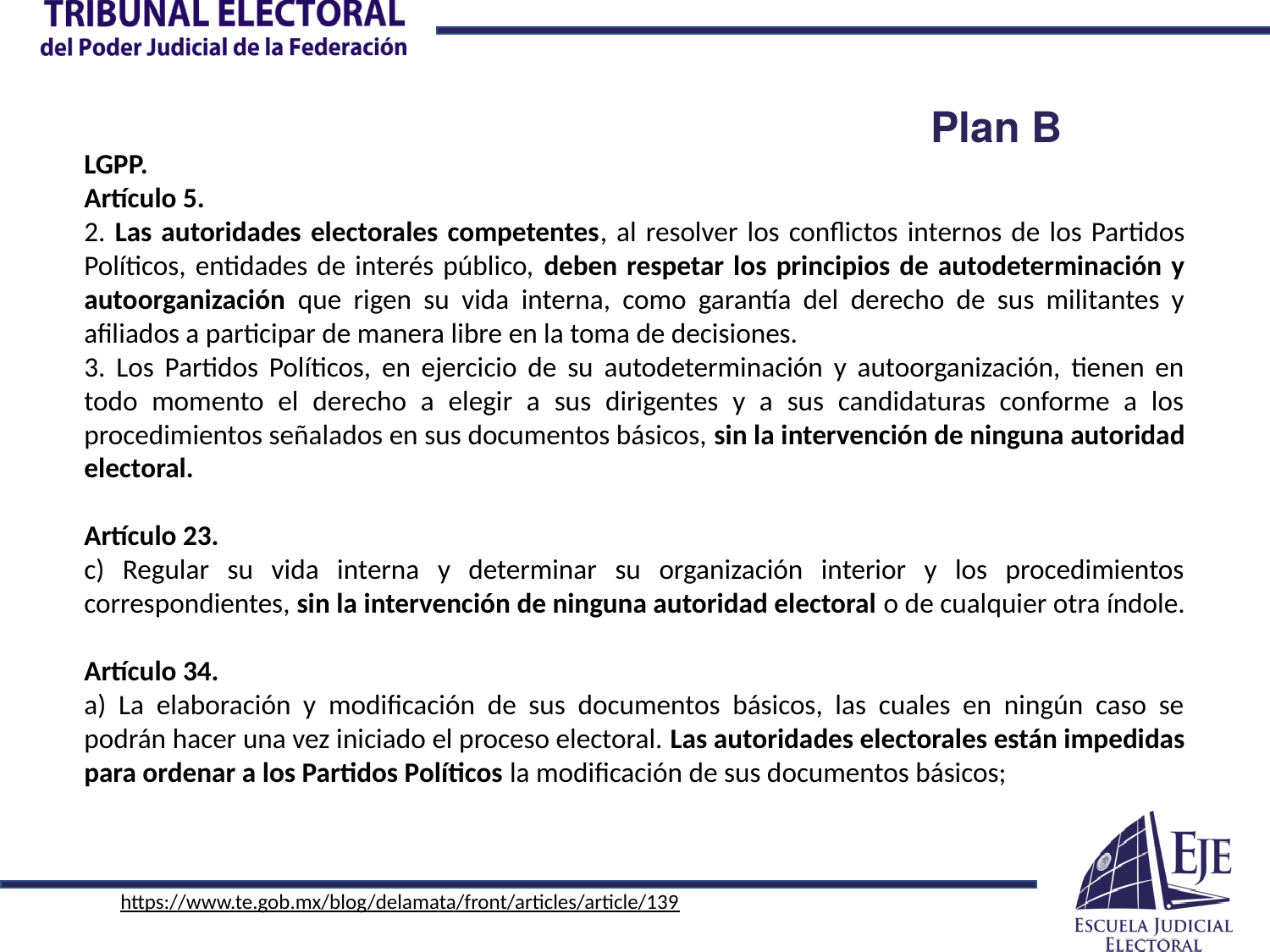

Plan B
LGPP.
Artículo 5.
2. Las autoridades electorales competentes, al resolver los conflictos internos de los Partidos Políticos, entidades de interés público, deben respetar los principios de autodeterminación y autoorganización que rigen su vida interna, como garantía del derecho de sus militantes y afiliados a participar de manera libre en la toma de decisiones.
3. Los Partidos Políticos, en ejercicio de su autodeterminación y autoorganización, tienen en todo momento el derecho a elegir a sus dirigentes y a sus candidaturas conforme a los procedimientos señalados en sus documentos básicos, sin la intervención de ninguna autoridad electoral.

Artículo 23.
c) Regular su vida interna y determinar su organización interior y los procedimientos correspondientes, sin la intervención de ninguna autoridad electoral o de cualquier otra índole.

Artículo 34.
a) La elaboración y modificación de sus documentos básicos, las cuales en ningún caso se podrán hacer una vez iniciado el proceso electoral. Las autoridades electorales están impedidas para ordenar a los Partidos Políticos la modificación de sus documentos básicos;
https://www.te.gob.mx/blog/delamata/front/articles/article/139